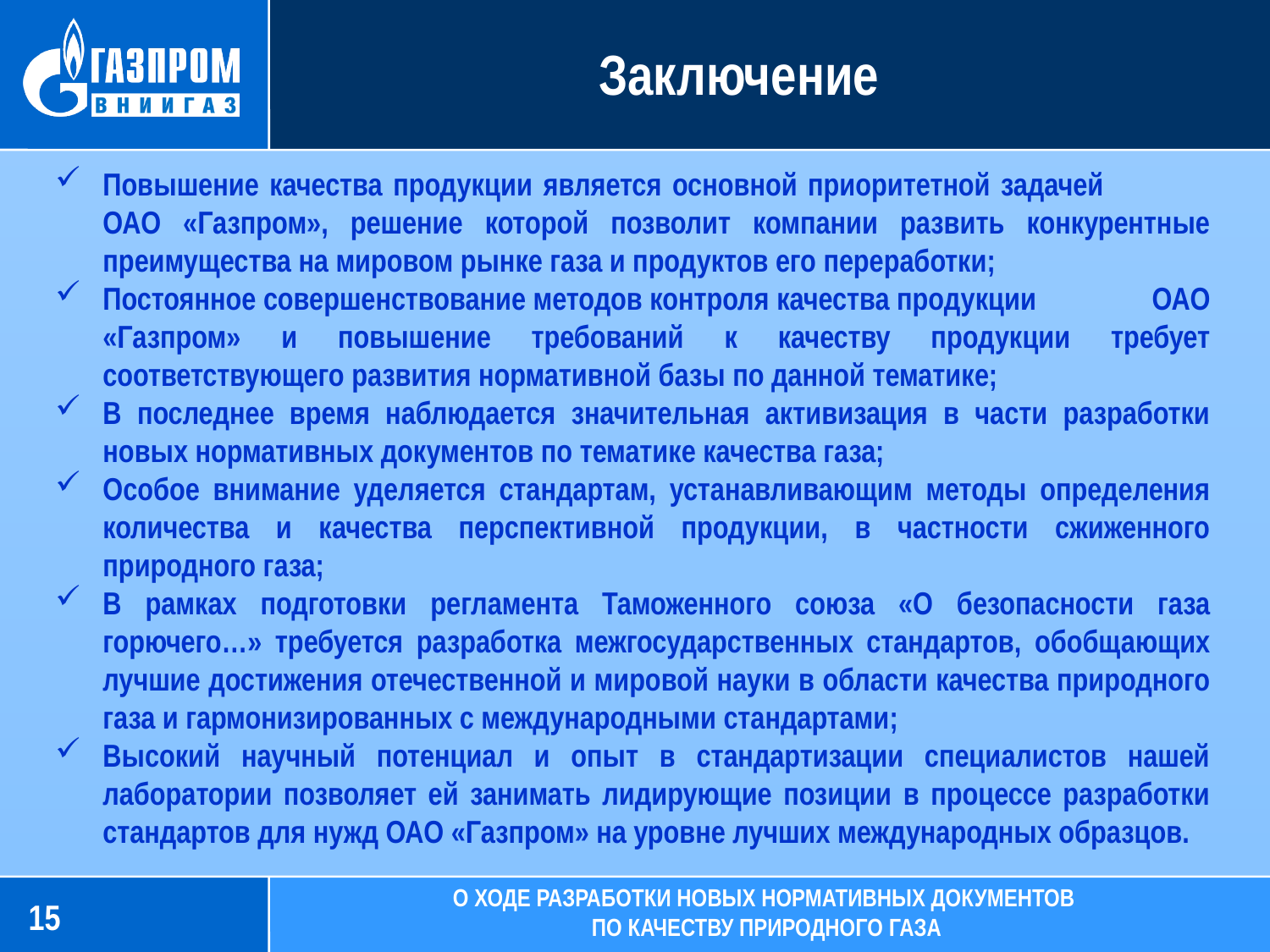

Заключение

Повышение качества продукции является основной приоритетной задачей           ОАО «Газпром», решение которой позволит компании развить конкурентные преимущества на мировом рынке газа и продуктов его переработки;
Постоянное совершенствование методов контроля качества продукции                ОАО «Газпром» и повышение требований к качеству продукции требует соответствующего развития нормативной базы по данной тематике;
В последнее время наблюдается значительная активизация в части разработки новых нормативных документов по тематике качества газа;
Особое внимание уделяется стандартам, устанавливающим методы определения количества и качества перспективной продукции, в частности сжиженного природного газа;
В рамках подготовки регламента Таможенного союза «О безопасности газа горючего…» требуется разработка межгосударственных стандартов, обобщающих лучшие достижения отечественной и мировой науки в области качества природного газа и гармонизированных с международными стандартами;
Высокий научный потенциал и опыт в стандартизации специалистов нашей лаборатории позволяет ей занимать лидирующие позиции в процессе разработки стандартов для нужд ОАО «Газпром» на уровне лучших международных образцов.

15
О ХОДЕ РАЗРАБОТКИ НОВЫХ НОРМАТИВНЫХ ДОКУМЕНТОВ
ПО КАЧЕСТВУ ПРИРОДНОГО гАЗА